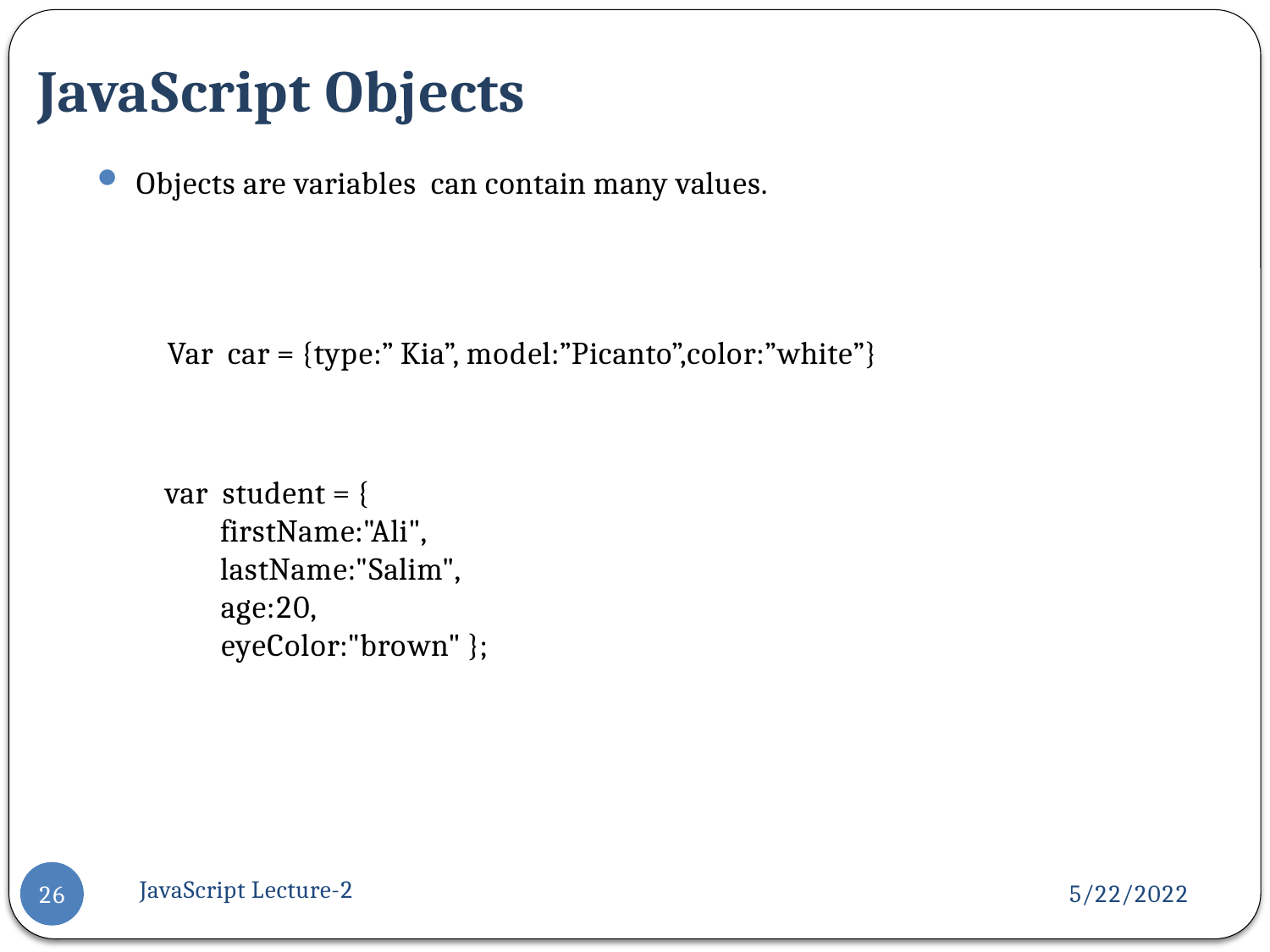

# JavaScript Objects
Objects are variables  can contain many values.
Var  car = {type:” Kia”, model:”Picanto”,color:”white”}

var  student = {
        firstName:"Ali",
        lastName:"Salim",
        age:20,
        eyeColor:"brown" };
JavaScript Lecture-2
5/22/2022
26